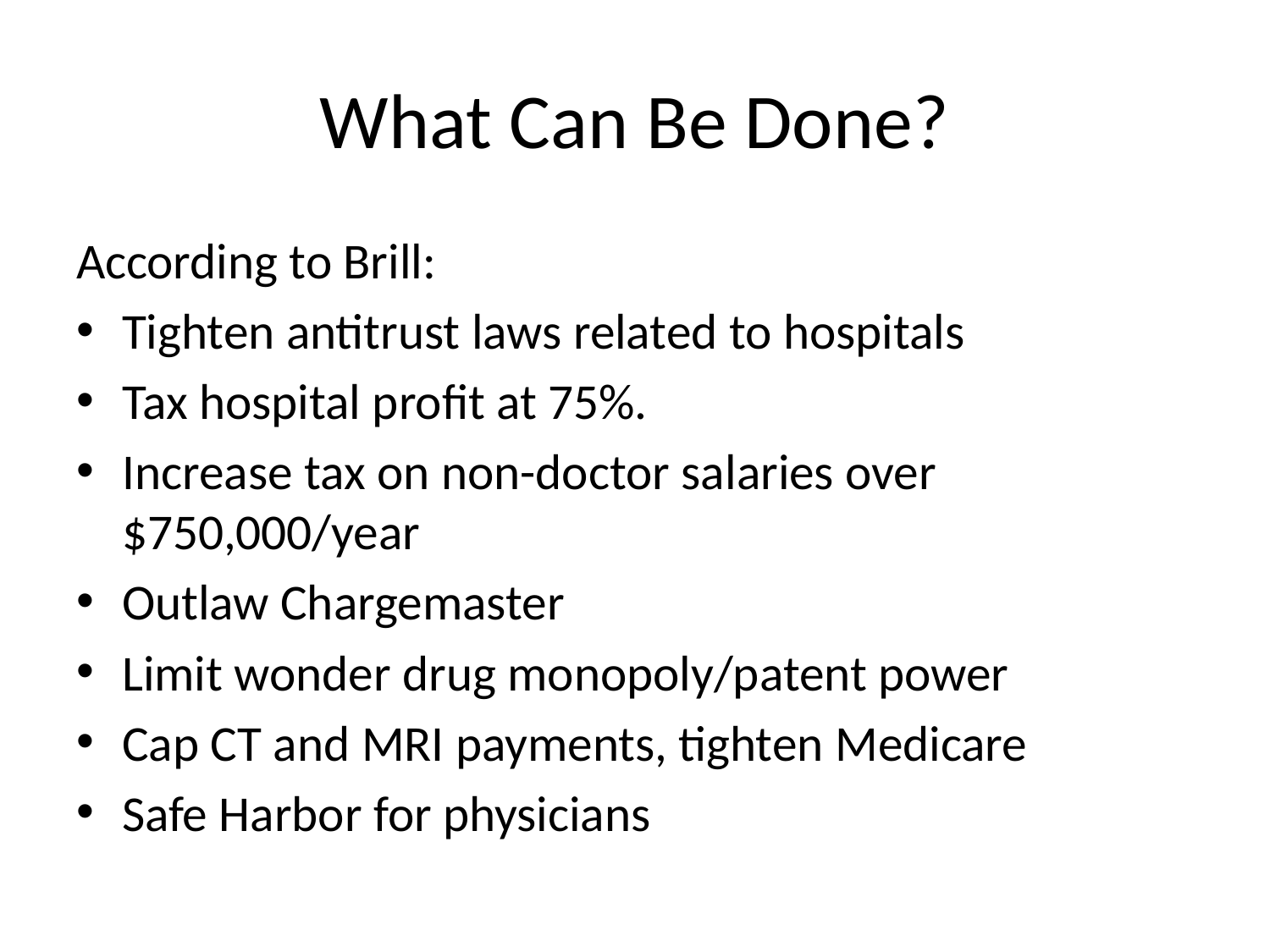

# What Can Be Done?
According to Brill:
Tighten antitrust laws related to hospitals
Tax hospital profit at 75%.
Increase tax on non-doctor salaries over $750,000/year
Outlaw Chargemaster
Limit wonder drug monopoly/patent power
Cap CT and MRI payments, tighten Medicare
Safe Harbor for physicians